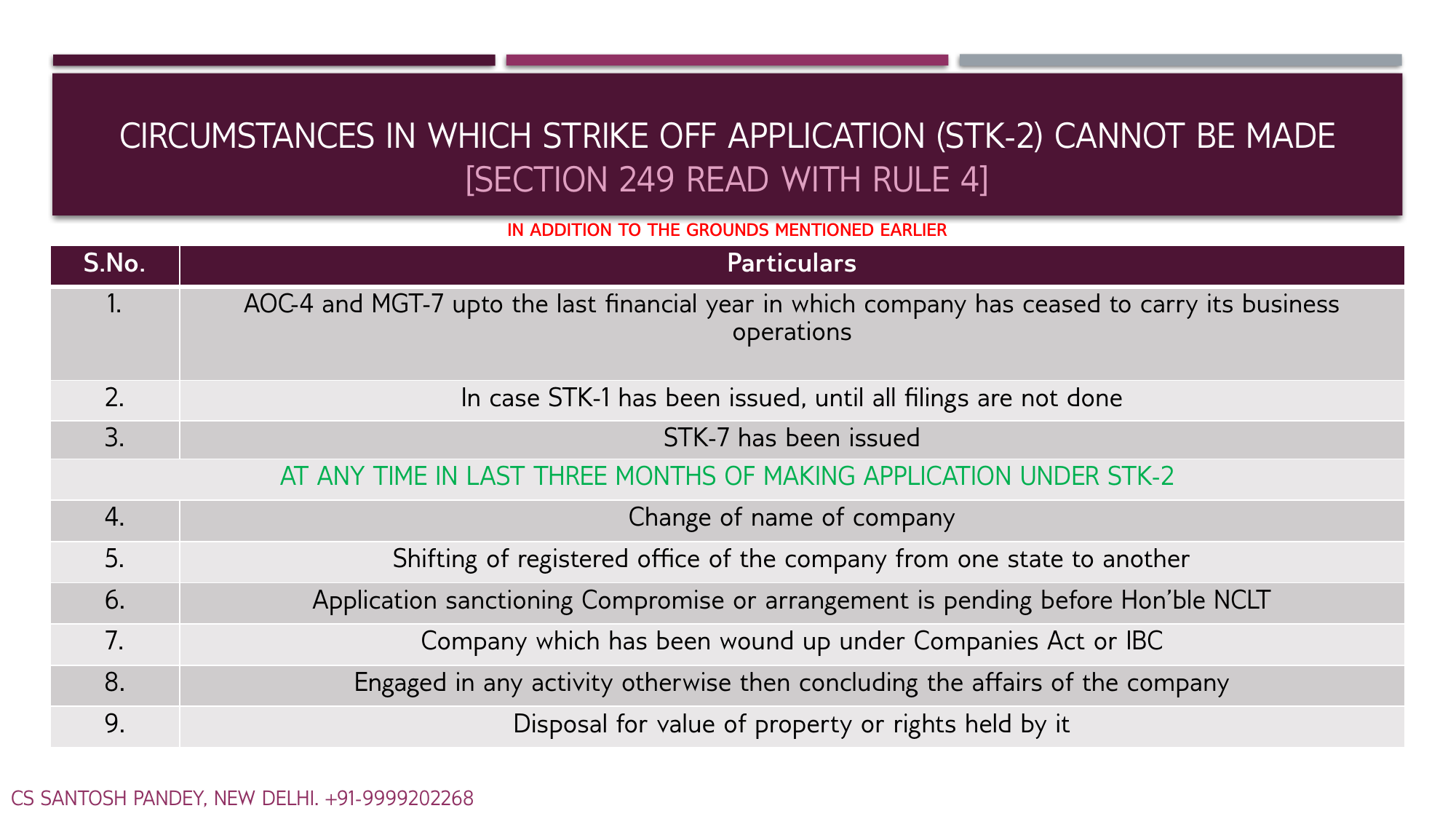

# CIRCUMSTANCES IN WHICH STRIKE OFF APPLICATION (STK-2) CANNOT BE MADE [Section 249 read with rule 4]
IN ADDITION TO THE GROUNDS MENTIONED EARLIER
| S.No. | Particulars |
| --- | --- |
| 1. | AOC-4 and MGT-7 upto the last financial year in which company has ceased to carry its business operations |
| 2. | In case STK-1 has been issued, until all filings are not done |
| 3. | STK-7 has been issued |
| AT ANY TIME IN LAST THREE MONTHS OF MAKING APPLICATION UNDER STK-2 |  |
| 4. | Change of name of company |
| 5. | Shifting of registered office of the company from one state to another |
| 6. | Application sanctioning Compromise or arrangement is pending before Hon’ble NCLT |
| 7. | Company which has been wound up under Companies Act or IBC |
| 8. | Engaged in any activity otherwise then concluding the affairs of the company |
| 9. | Disposal for value of property or rights held by it |
CS SANTOSH PANDEY, NEW DELHI. +91-9999202268